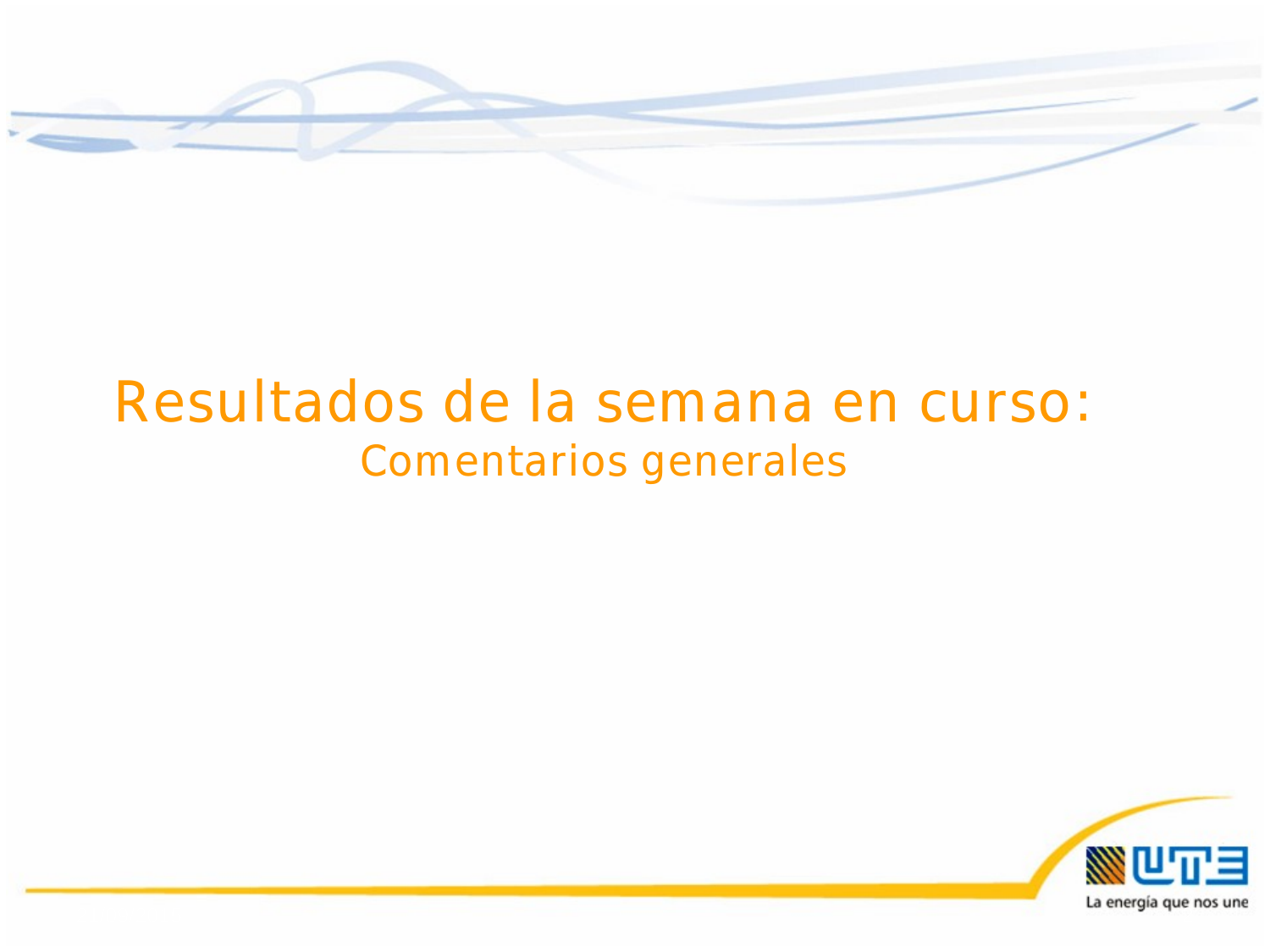

Resultados de la semana en curso:
Comentarios generales
21/09/2015
2
2